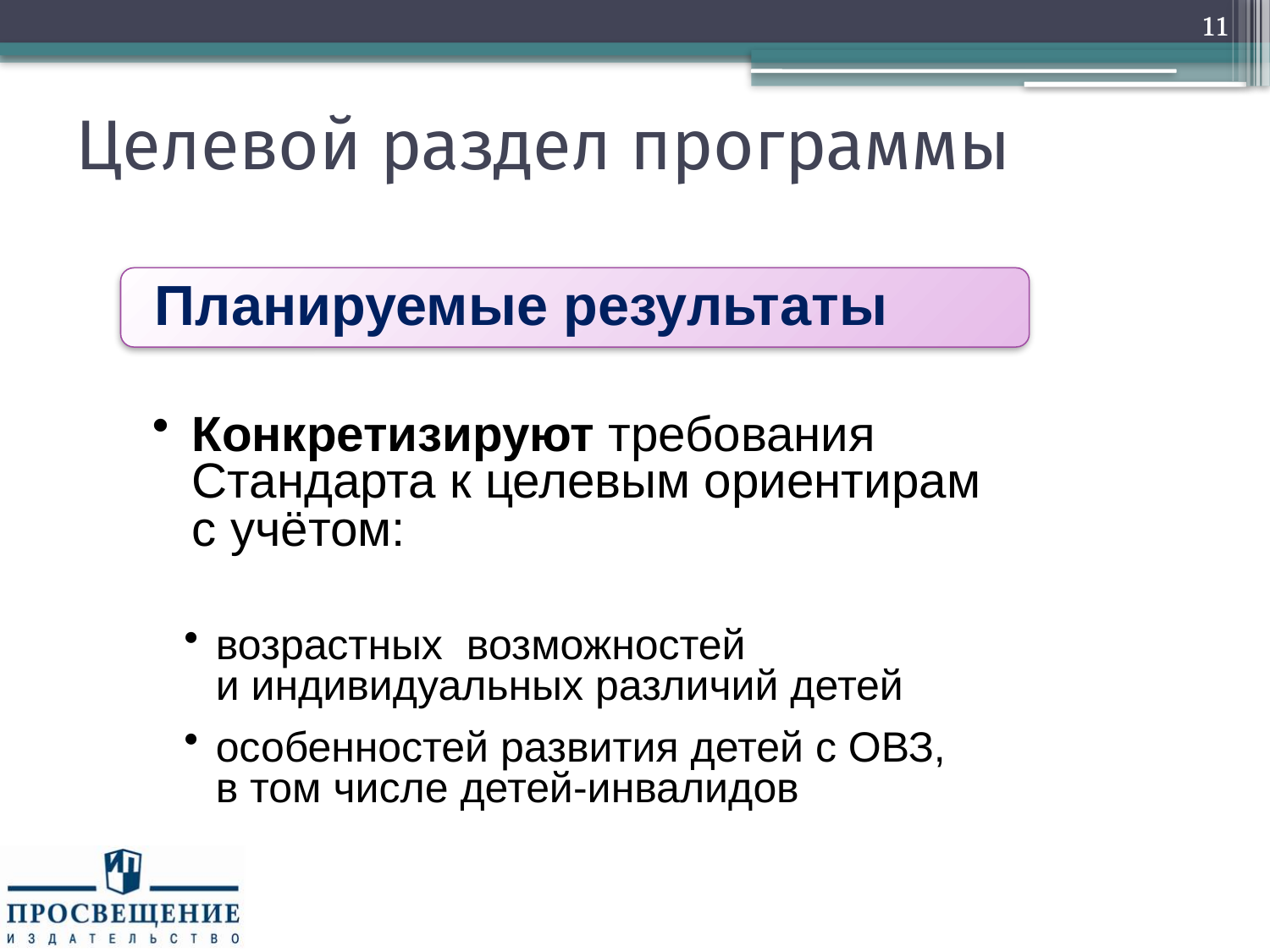

11
# Целевой раздел программы
Конкретизируют требования Стандарта к целевым ориентирам
с учётом:
возрастных  возможностей
и индивидуальных различий детей
особенностей развития детей с ОВЗ,
в том числе детей-инвалидов
Планируемые результаты